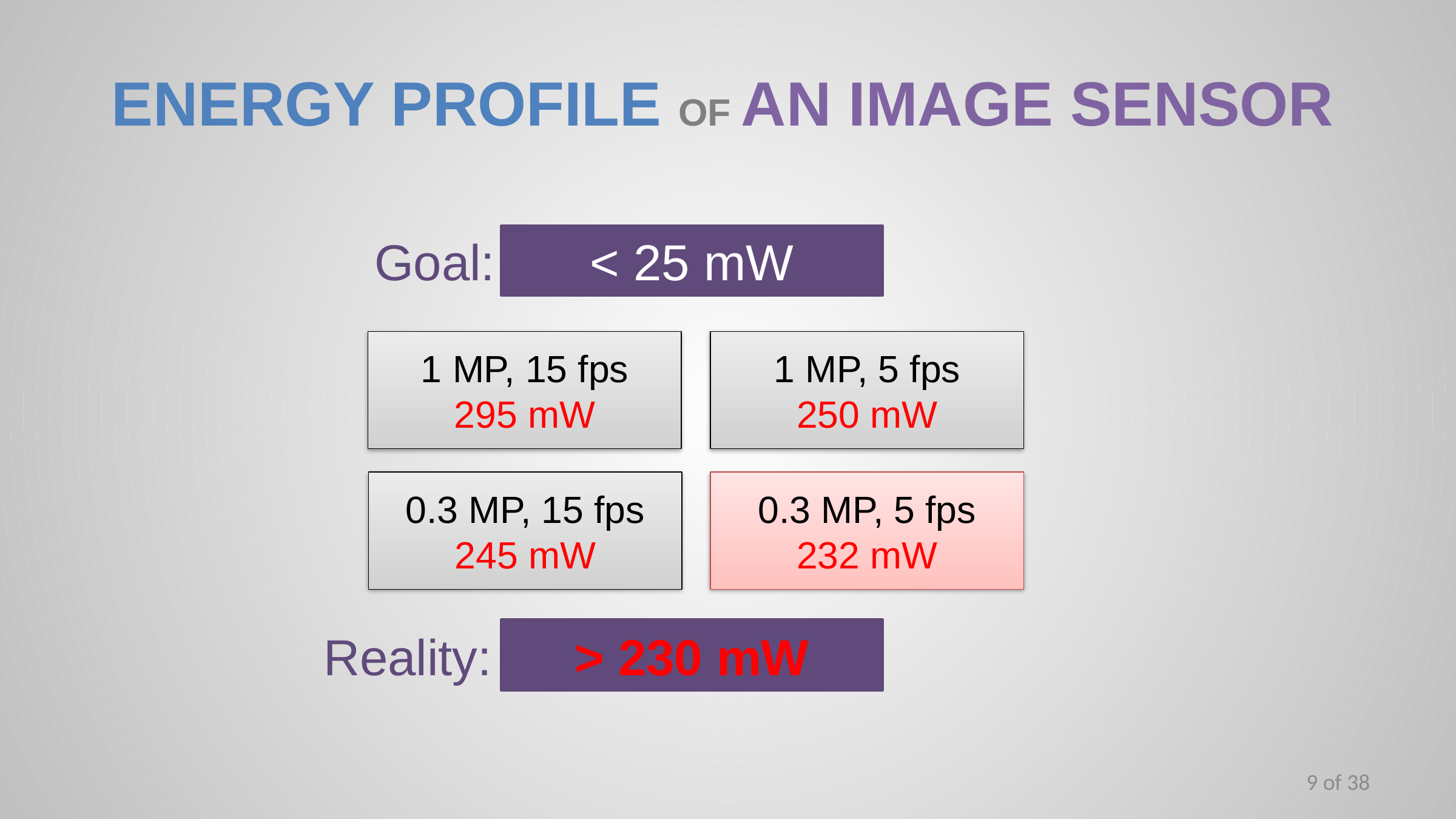

# ENERGY PROFILE OF AN IMAGE SENSOR
Goal:
< 25 mW
1 MP, 15 fps
295 mW
1 MP, 5 fps
250 mW
0.3 MP, 15 fps
245 mW
0.3 MP, 5 fps
232 mW
> 230 mW
Reality:
9 of 38